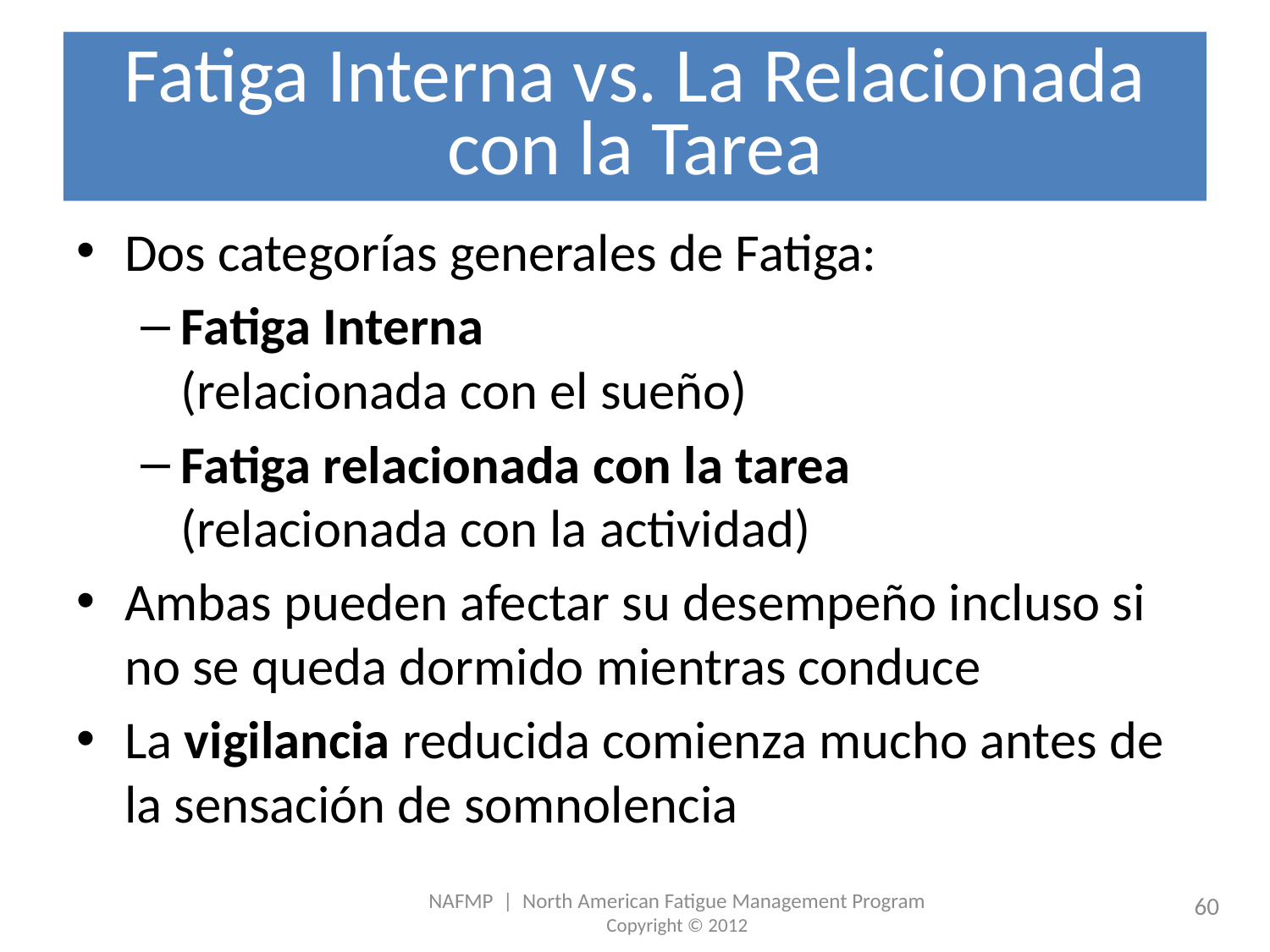

# Fatiga Interna vs. La Relacionada con la Tarea
Dos categorías generales de Fatiga:
Fatiga Interna
(relacionada con el sueño)
Fatiga relacionada con la tarea
(relacionada con la actividad)
Ambas pueden afectar su desempeño incluso si no se queda dormido mientras conduce
La vigilancia reducida comienza mucho antes de la sensación de somnolencia